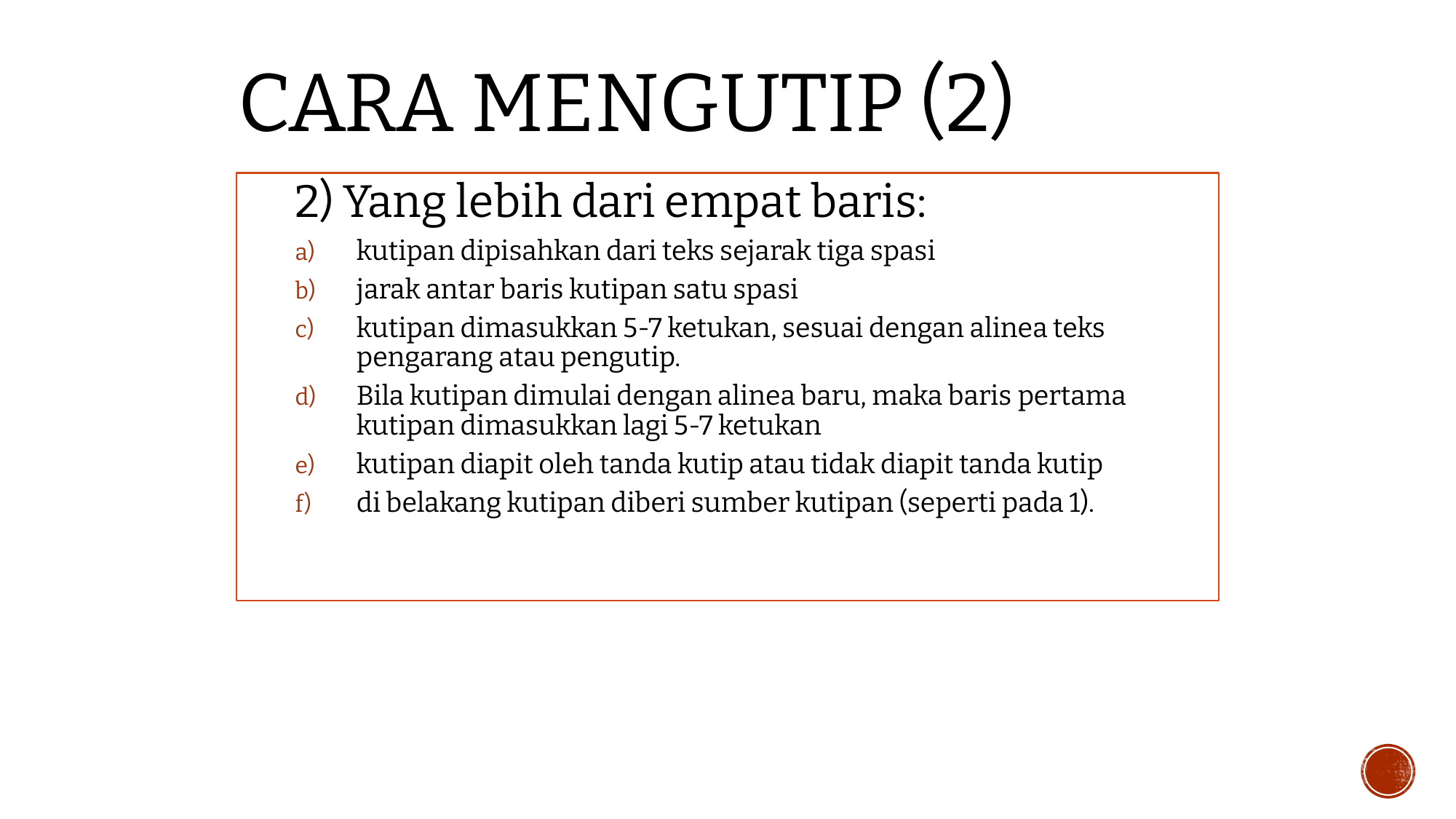

# Cara Mengutip (2)
2) Yang lebih dari empat baris:
kutipan dipisahkan dari teks sejarak tiga spasi
jarak antar baris kutipan satu spasi
kutipan dimasukkan 5-7 ketukan, sesuai dengan alinea teks pengarang atau pengutip.
Bila kutipan dimulai dengan alinea baru, maka baris pertama kutipan dimasukkan lagi 5-7 ketukan
kutipan diapit oleh tanda kutip atau tidak diapit tanda kutip
di belakang kutipan diberi sumber kutipan (seperti pada 1).